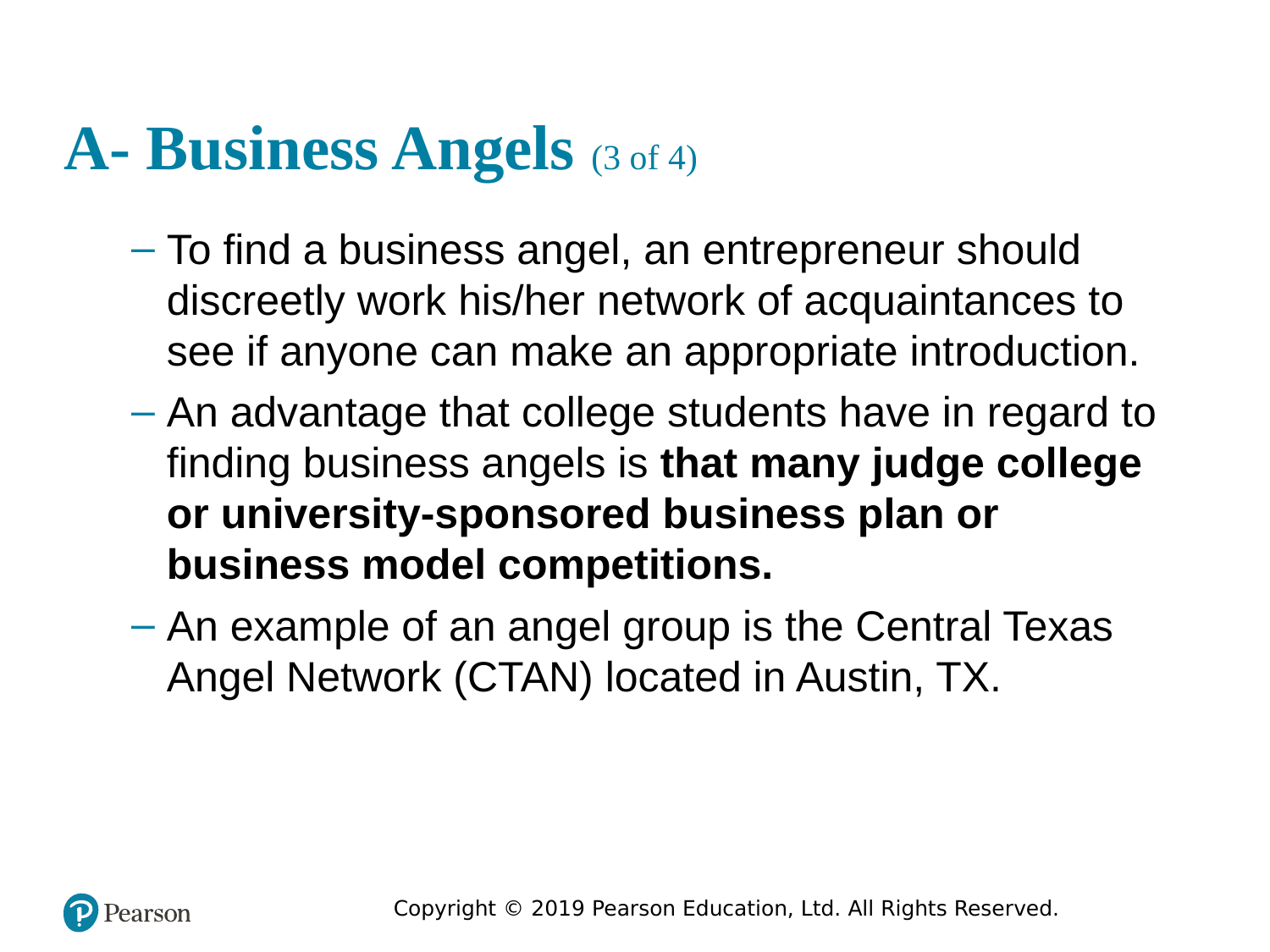

# A- Business Angels (3 of 4)
To find a business angel, an entrepreneur should discreetly work his/her network of acquaintances to see if anyone can make an appropriate introduction.
An advantage that college students have in regard to finding business angels is that many judge college or university-sponsored business plan or business model competitions.
An example of an angel group is the Central Texas Angel Network (CTAN) located in Austin, TX.